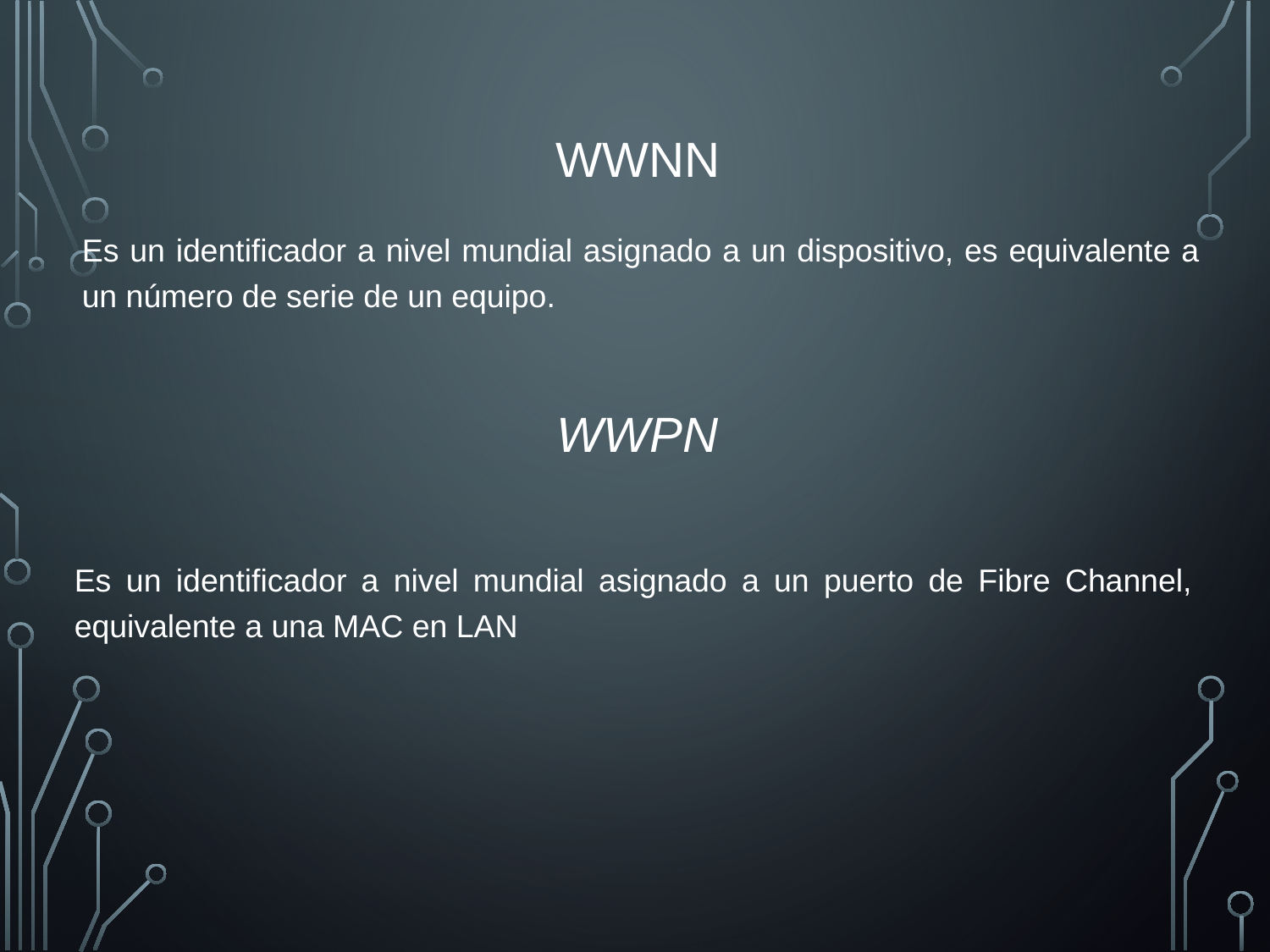

# WWNN
Es un identificador a nivel mundial asignado a un dispositivo, es equivalente a un número de serie de un equipo.

WWPN
Es un identificador a nivel mundial asignado a un puerto de Fibre Channel, equivalente a una MAC en LAN